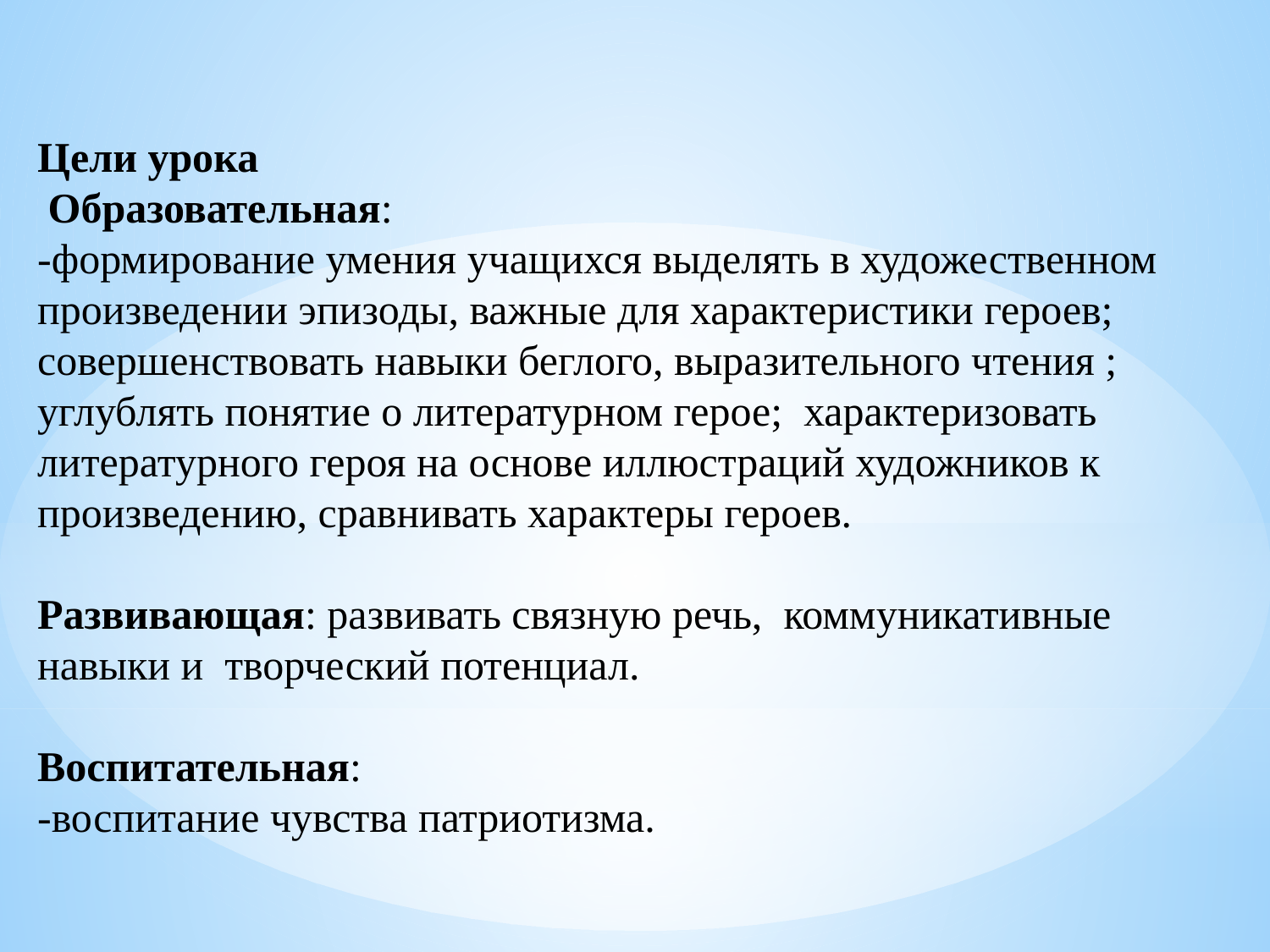

Цели урока
 Образовательная:
-формирование умения учащихся выделять в художественном произведении эпизоды, важные для характеристики героев; совершенствовать навыки беглого, выразительного чтения ; углублять понятие о литературном герое;  характеризовать литературного героя на основе иллюстраций художников к произведению, сравнивать характеры героев.

Развивающая: развивать связную речь,  коммуникативные навыки и  творческий потенциал.

Воспитательная:
-воспитание чувства патриотизма.